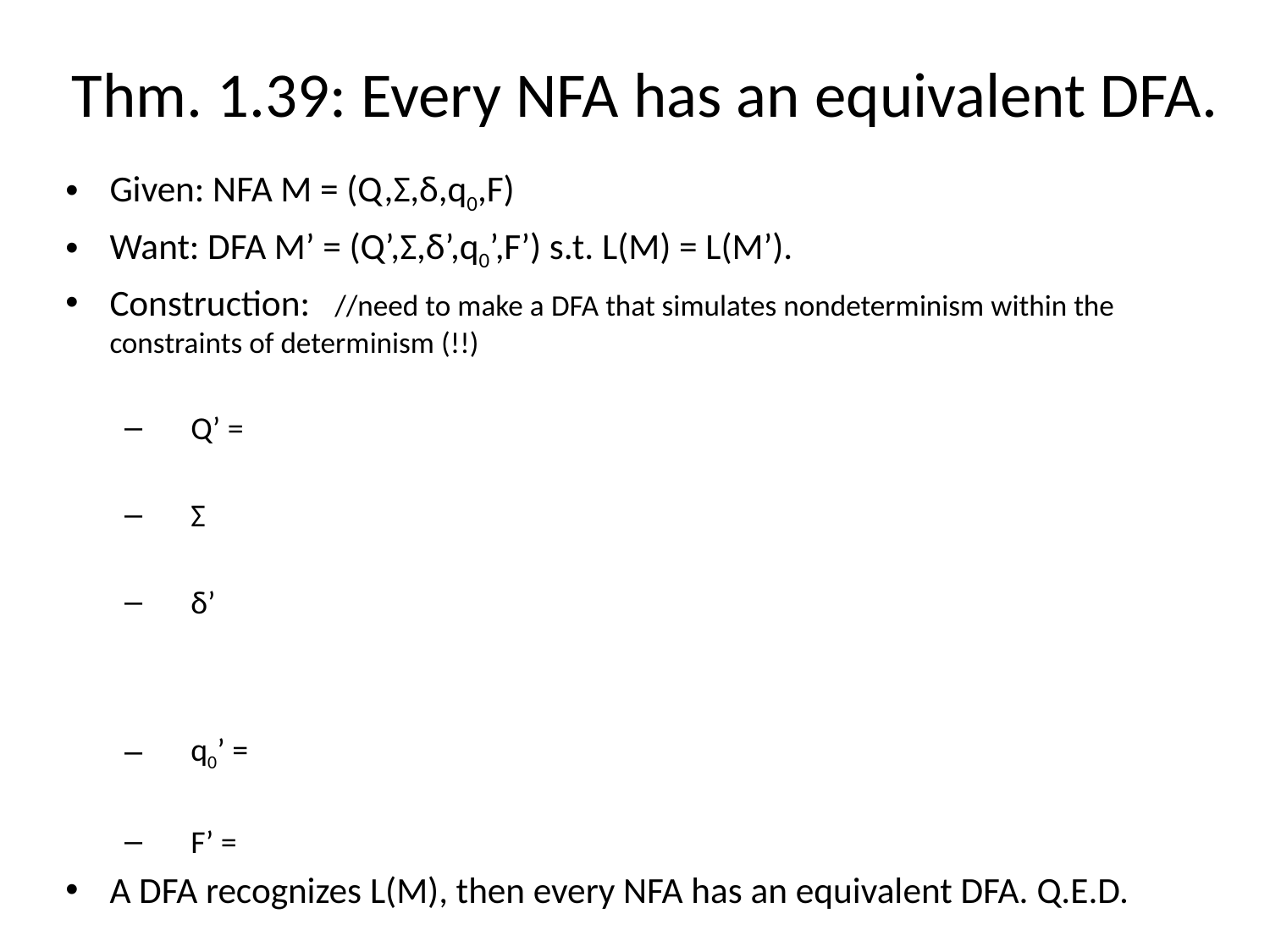

# Thm. 1.39: Every NFA has an equivalent DFA.
Given: NFA M = (Q,Σ,δ,q0,F)
Want: DFA M’ = (Q’,Σ,δ’,q0’,F’) s.t. L(M) = L(M’).
Construction:   //need to make a DFA that simulates nondeterminism within the constraints of determinism (!!)
Q’ =
Σ
δ’

q0’ =
F’ =
A DFA recognizes L(M), then every NFA has an equivalent DFA. Q.E.D.
Talk about sigma
P(Q)
d’(R,a) = {q | q in d(r,a) for some r in R OR q can be reached by following 1+ epsilon edges from some r in R}
q’0 = {q0} U {q in Q  | q can be reached by following 1+ epsilon edges from q0}
{ R in Q’ | R contains at least one accept state of M}